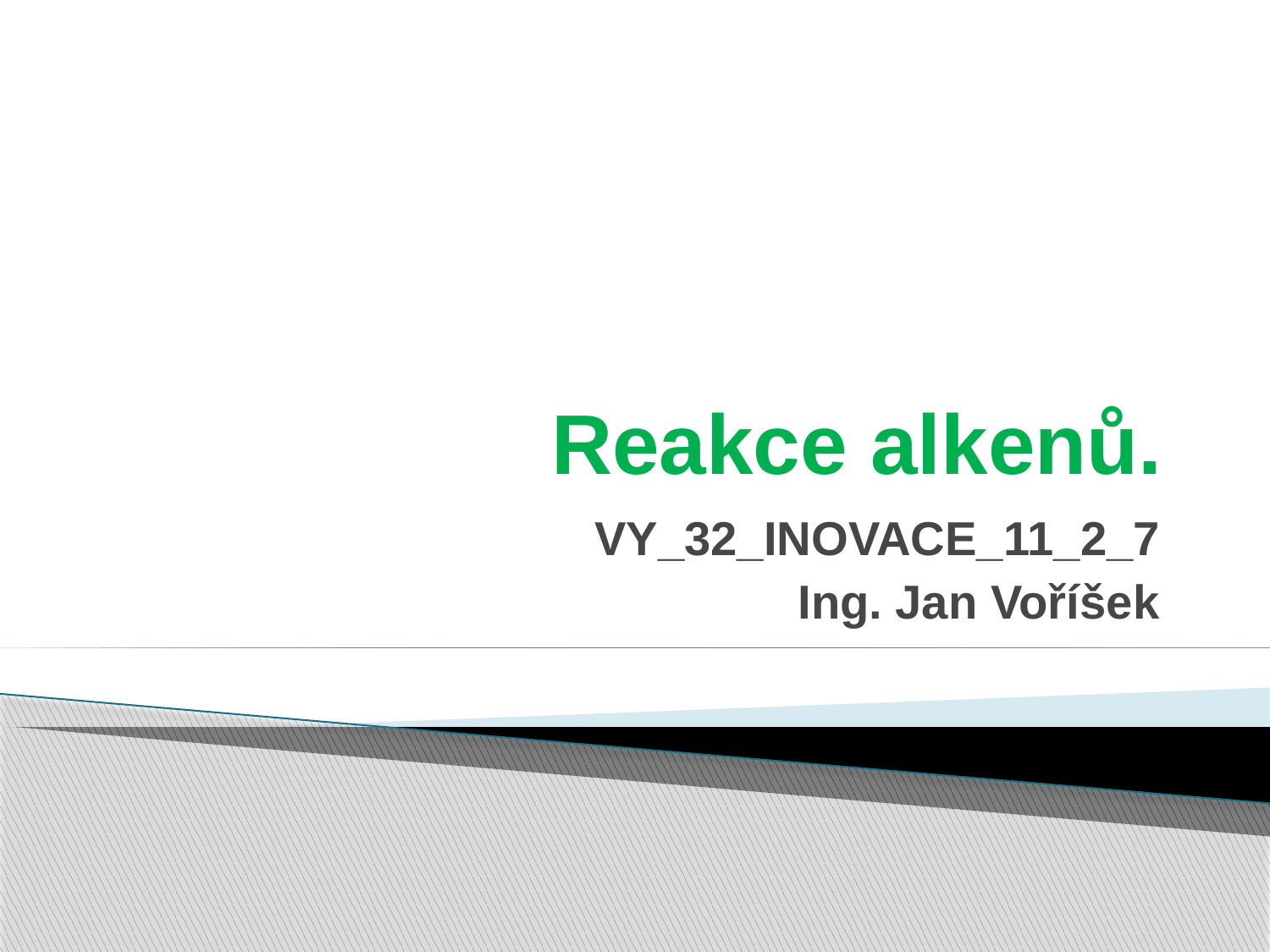

# Reakce alkenů.
VY_32_INOVACE_11_2_7
Ing. Jan Voříšek